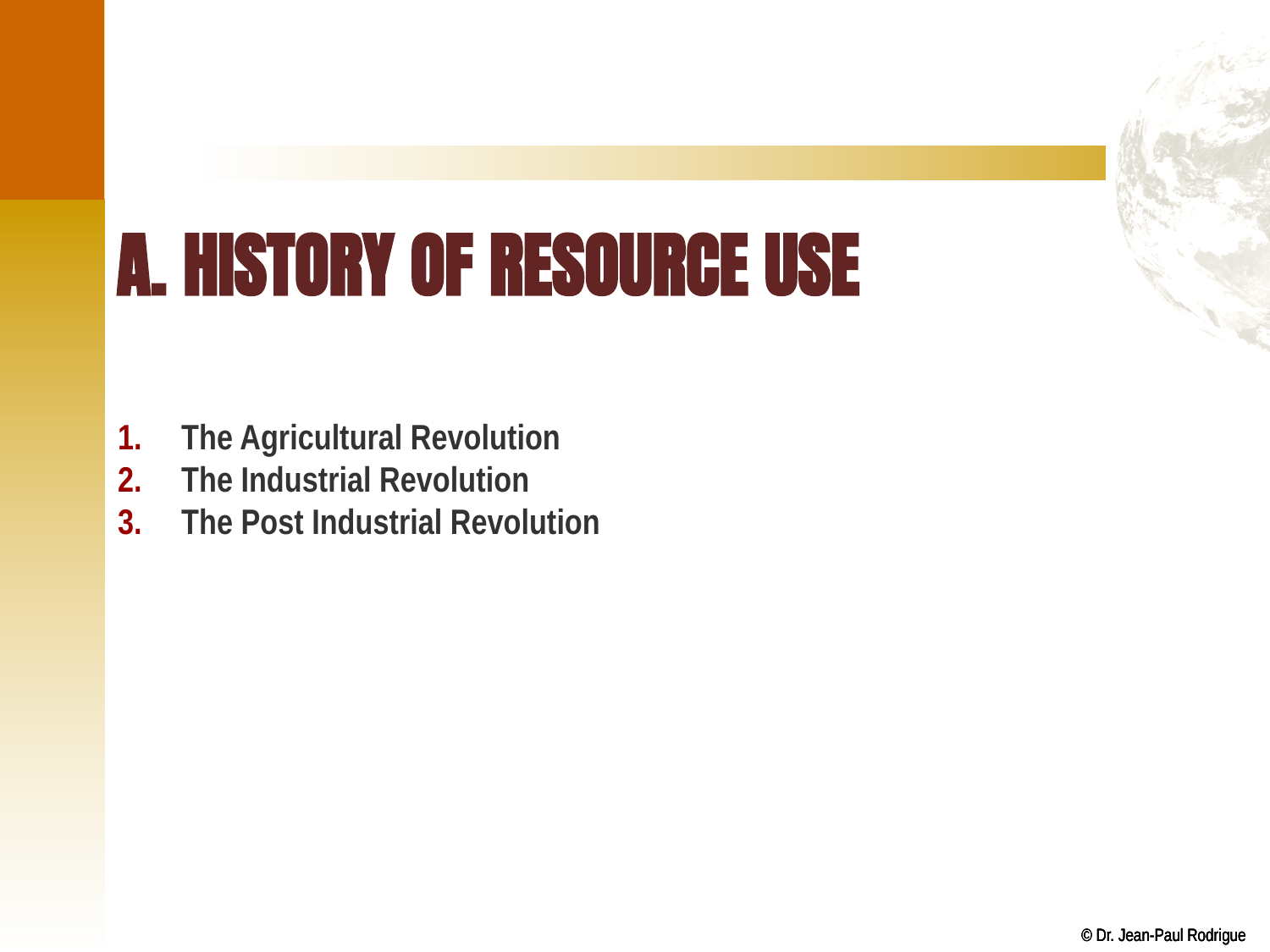

# A. History of Resource use
The Agricultural Revolution
The Industrial Revolution
The Post Industrial Revolution